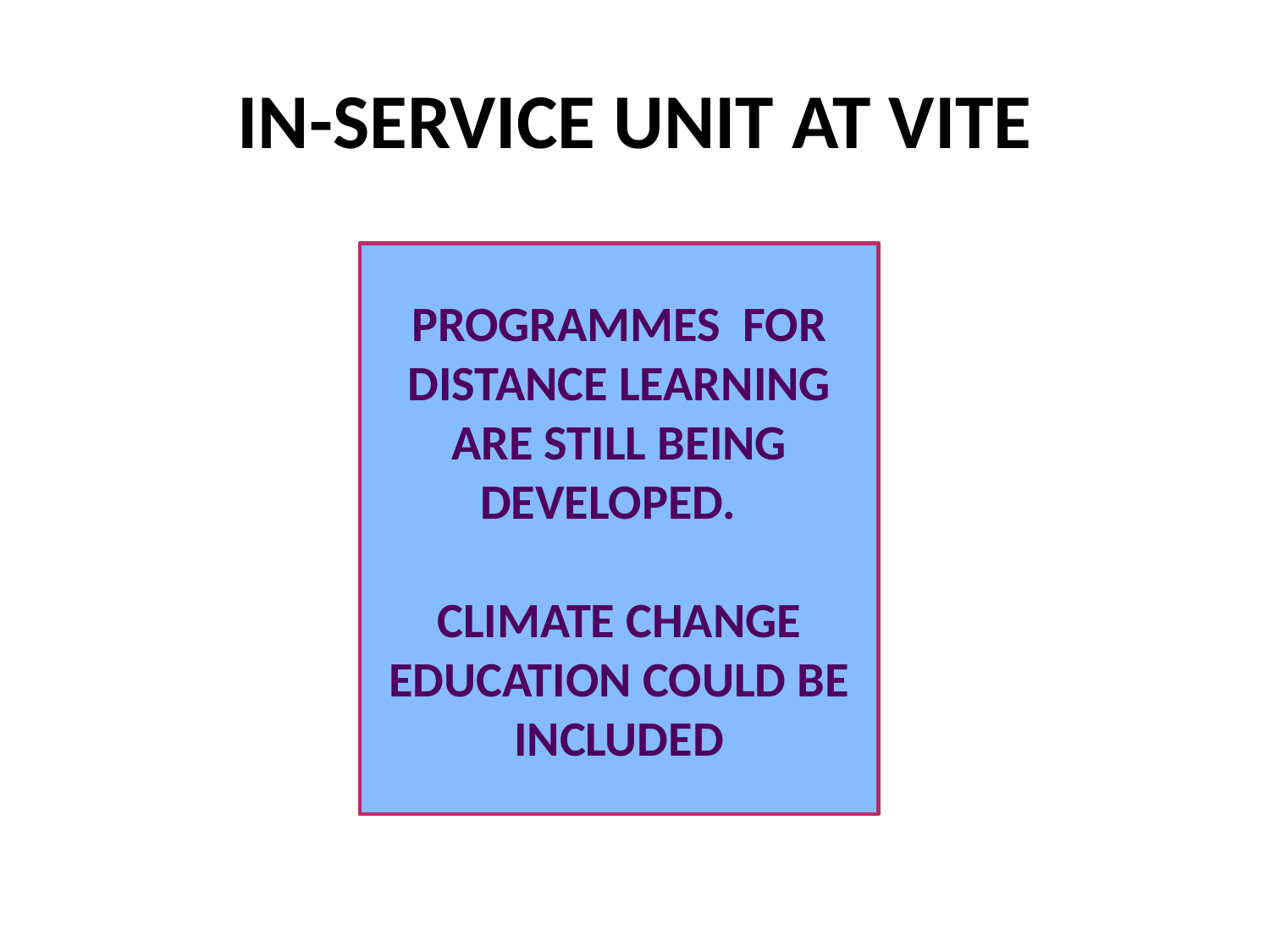

# IN-SERVICE UNIT AT VITE
PROGRAMMES  FOR DISTANCE LEARNING ARE STILL BEING DEVELOPED.

CLIMATE CHANGE EDUCATION COULD BE INCLUDED